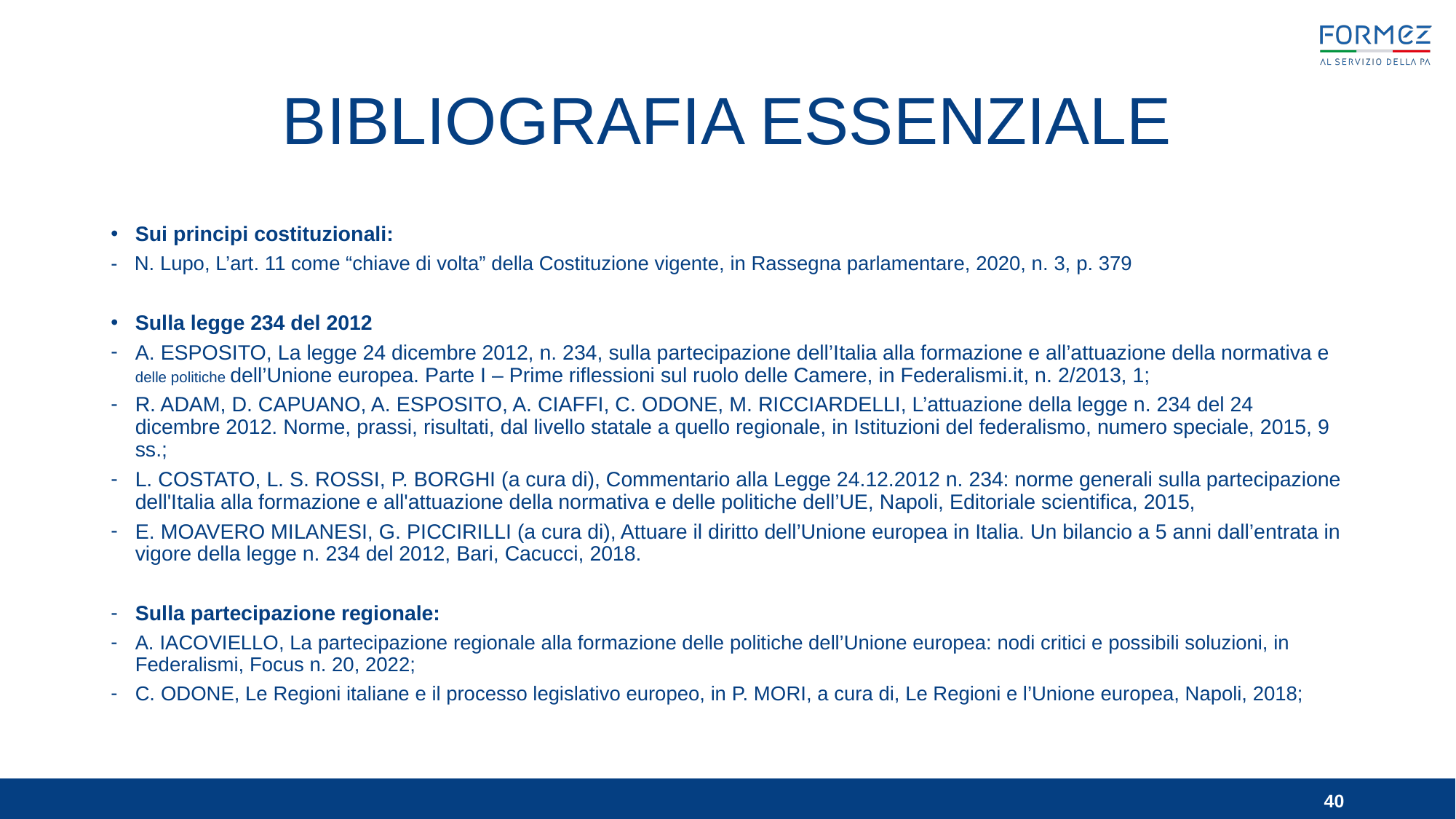

# BIBLIOGRAFIA ESSENZIALE
Sui principi costituzionali:
-   N. Lupo, L’art. 11 come “chiave di volta” della Costituzione vigente, in Rassegna parlamentare, 2020, n. 3, p. 379

Sulla legge 234 del 2012
A. ESPOSITO, La legge 24 dicembre 2012, n. 234, sulla partecipazione dell’Italia alla formazione e all’attuazione della normativa e delle politiche dell’Unione europea. Parte I – Prime riflessioni sul ruolo delle Camere, in Federalismi.it, n. 2/2013, 1;
R. ADAM, D. CAPUANO, A. ESPOSITO, A. CIAFFI, C. ODONE, M. RICCIARDELLI, L’attuazione della legge n. 234 del 24 dicembre 2012. Norme, prassi, risultati, dal livello statale a quello regionale, in Istituzioni del federalismo, numero speciale, 2015, 9 ss.;
L. COSTATO, L. S. ROSSI, P. BORGHI (a cura di), Commentario alla Legge 24.12.2012 n. 234: norme generali sulla partecipazione dell'Italia alla formazione e all'attuazione della normativa e delle politiche dell’UE, Napoli, Editoriale scientifica, 2015,
E. MOAVERO MILANESI, G. PICCIRILLI (a cura di), Attuare il diritto dell’Unione europea in Italia. Un bilancio a 5 anni dall’entrata in vigore della legge n. 234 del 2012, Bari, Cacucci, 2018.

Sulla partecipazione regionale:
A. IACOVIELLO, La partecipazione regionale alla formazione delle politiche dell’Unione europea: nodi critici e possibili soluzioni, in Federalismi, Focus n. 20, 2022;
C. ODONE, Le Regioni italiane e il processo legislativo europeo, in P. MORI, a cura di, Le Regioni e l’Unione europea, Napoli, 2018;

40